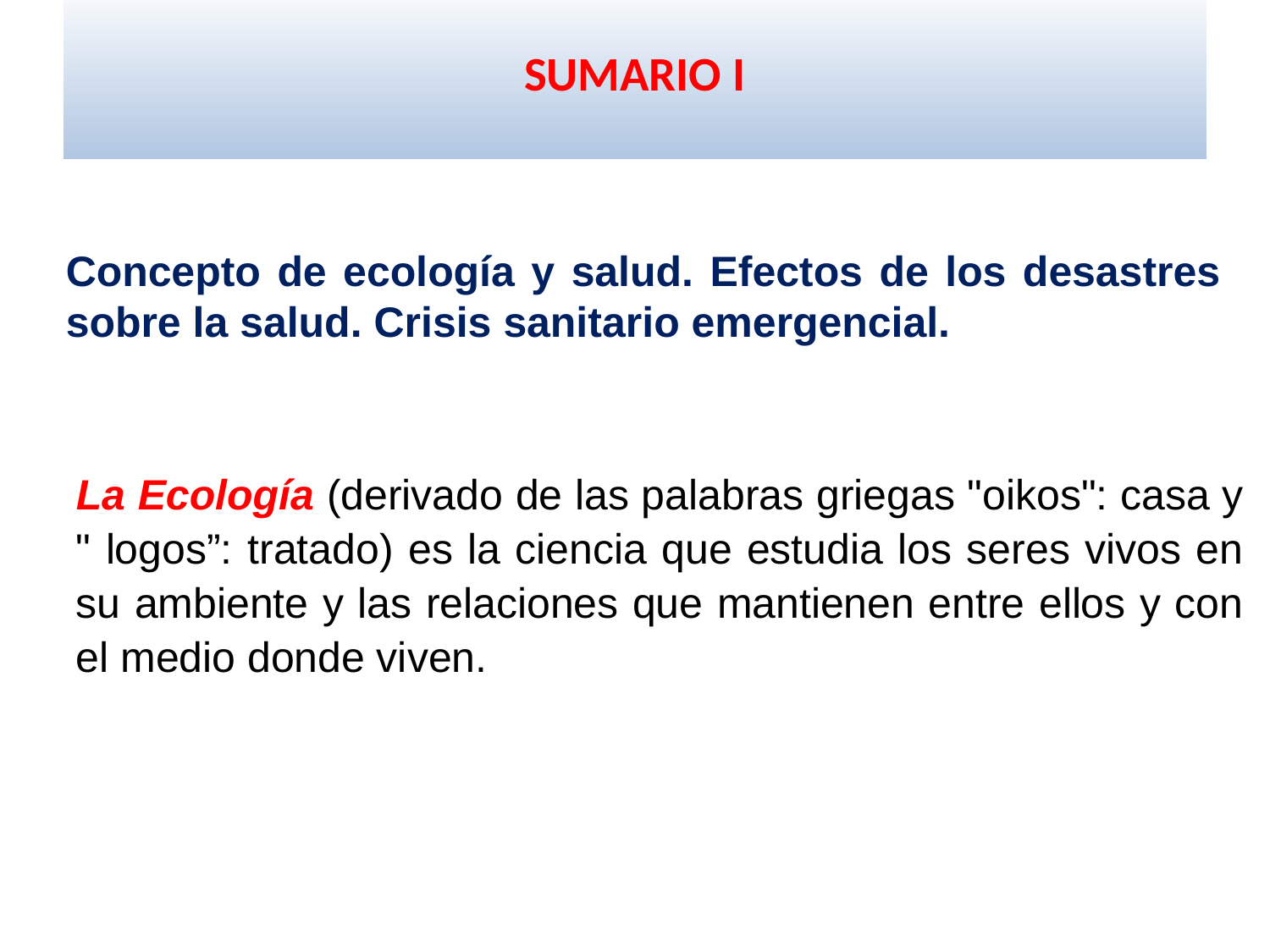

# SUMARIO I
Concepto de ecología y salud. Efectos de los desastres sobre la salud. Crisis sanitario emergencial.
La Ecología (derivado de las palabras griegas "oikos": casa y " logos”: tratado) es la ciencia que estudia los seres vivos en su ambiente y las relaciones que mantienen entre ellos y con el medio donde viven.